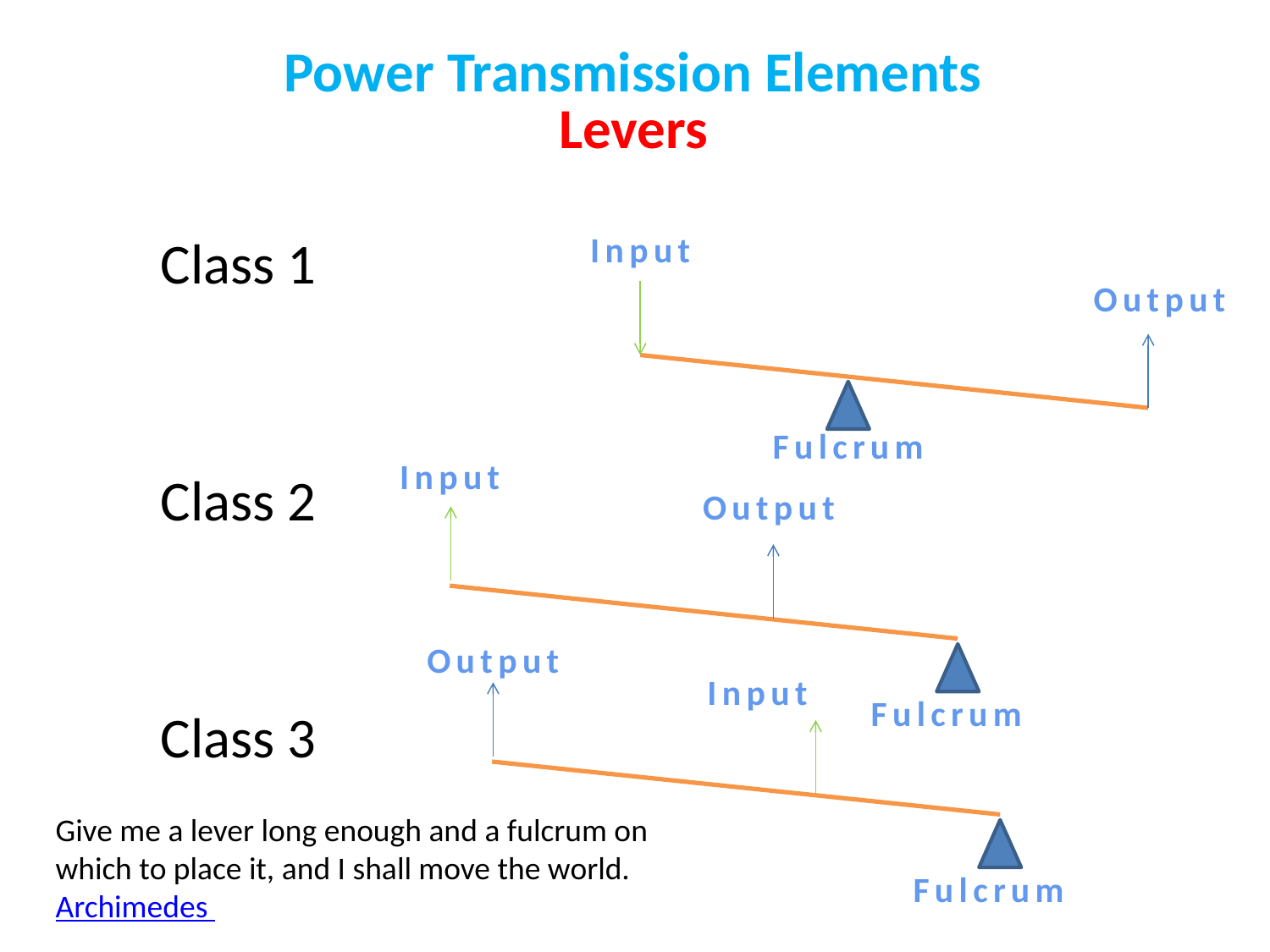

# Power Transmission Elements Levers
Input
Class 1

Class 2

Class 3
Output

Fulcrum
Input
Output
Output

Input
Fulcrum
Give me a lever long enough and a fulcrum on which to place it, and I shall move the world.
Archimedes

Fulcrum